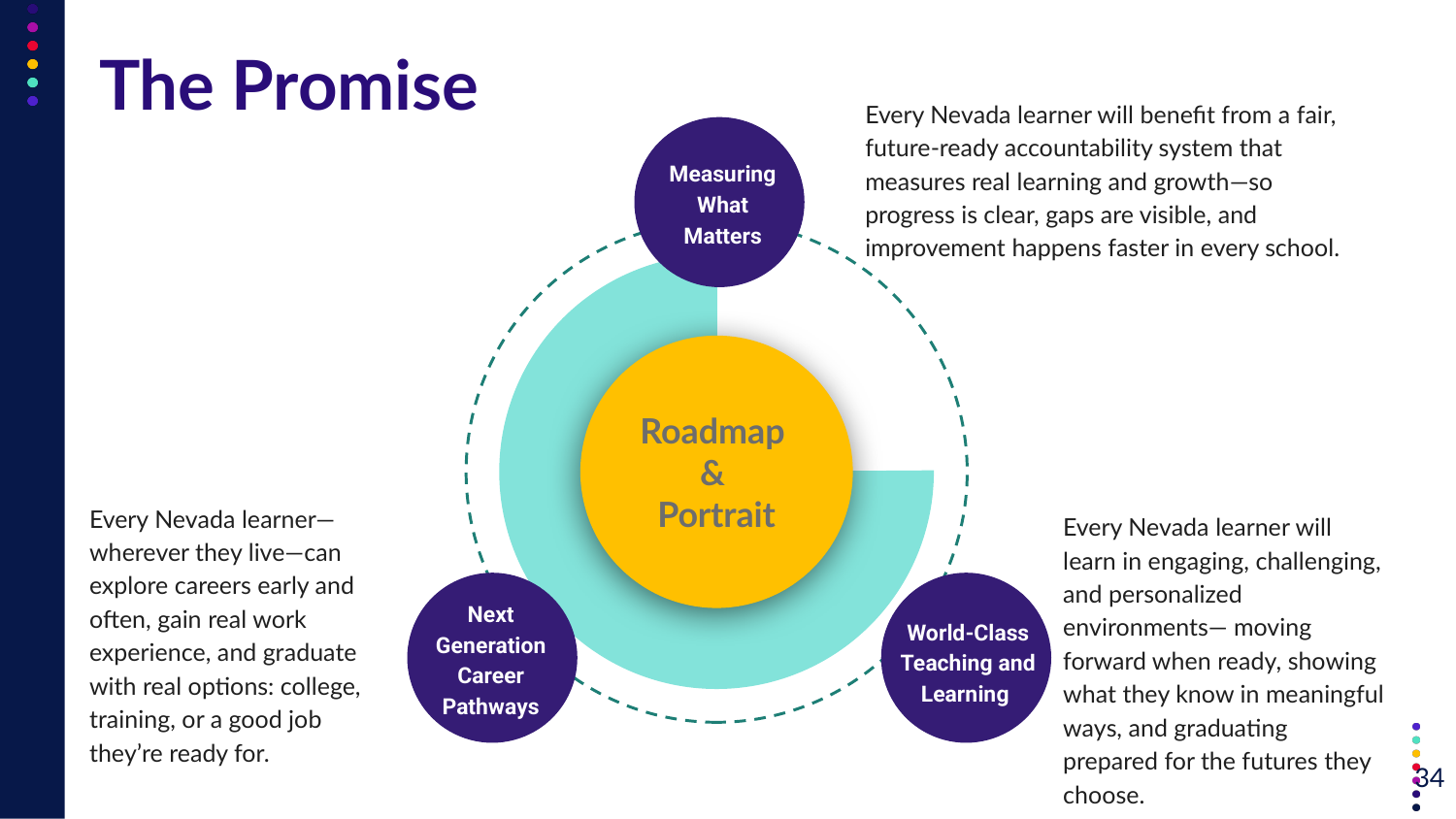

# The Promise
Every Nevada learner will benefit from a fair, future-ready accountability system that measures real learning and growth—so progress is clear, gaps are visible, and improvement happens faster in every school.

Measuring What Matters

Roadmap
&
Portrait
Every Nevada learner—wherever they live—can explore careers early and often, gain real work experience, and graduate with real options: college, training, or a good job they’re ready for.
Every Nevada learner will learn in engaging, challenging, and personalized environments— moving forward when ready, showing what they know in meaningful ways, and graduating prepared for the futures they choose.

Next Generation Career Pathways

World-Class Teaching and Learning
34